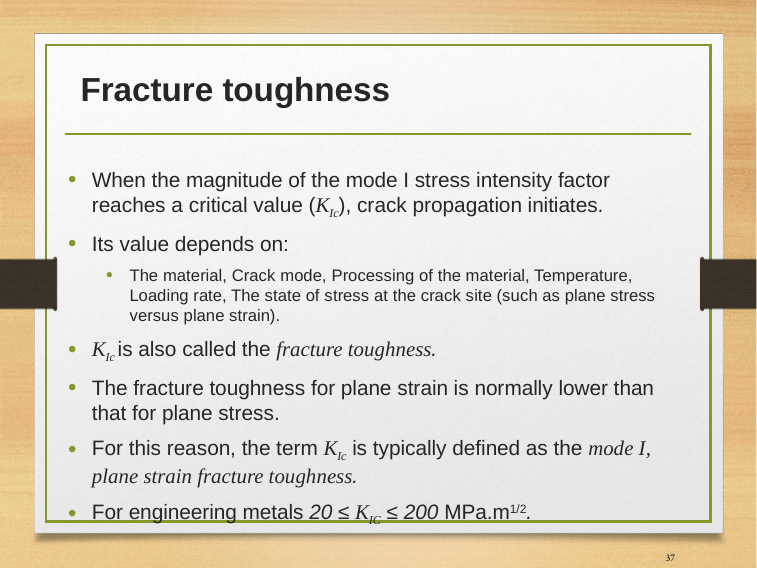

# Fracture toughness
When the magnitude of the mode I stress intensity factor reaches a critical value (KIc), crack propagation initiates.
Its value depends on:
The material, Crack mode, Processing of the material, Temperature, Loading rate, The state of stress at the crack site (such as plane stress versus plane strain).
KIc is also called the fracture toughness.
The fracture toughness for plane strain is normally lower than that for plane stress.
For this reason, the term KIc is typically defined as the mode I, plane strain fracture toughness.
For engineering metals 20 ≤ KIC ≤ 200 MPa.m1/2.
37